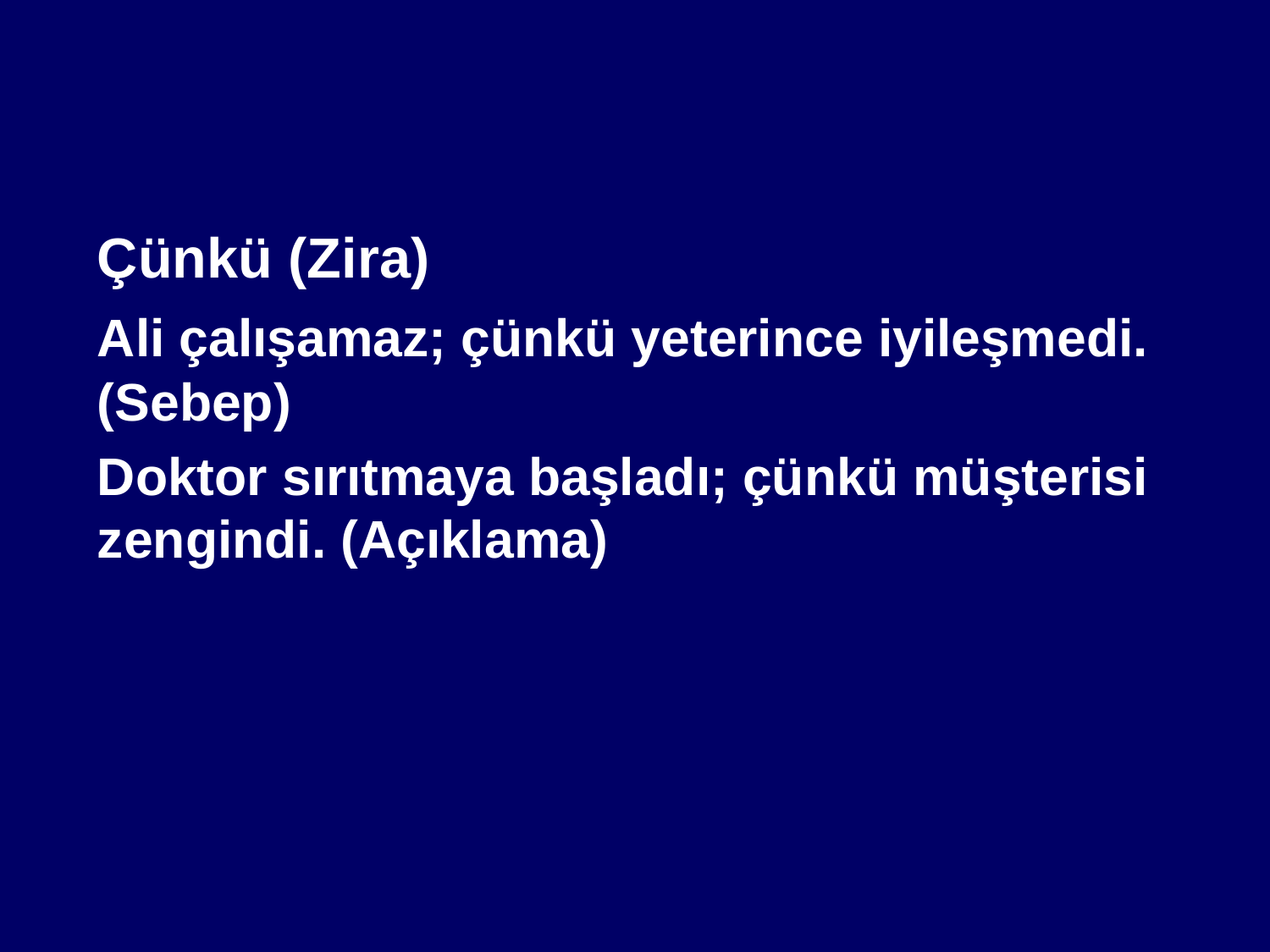

#

	Çünkü (Zira)
	Ali çalışamaz; çünkü yeterince iyileşmedi.(Sebep)
	Doktor sırıtmaya başladı; çünkü müşterisi zengindi. (Açıklama)